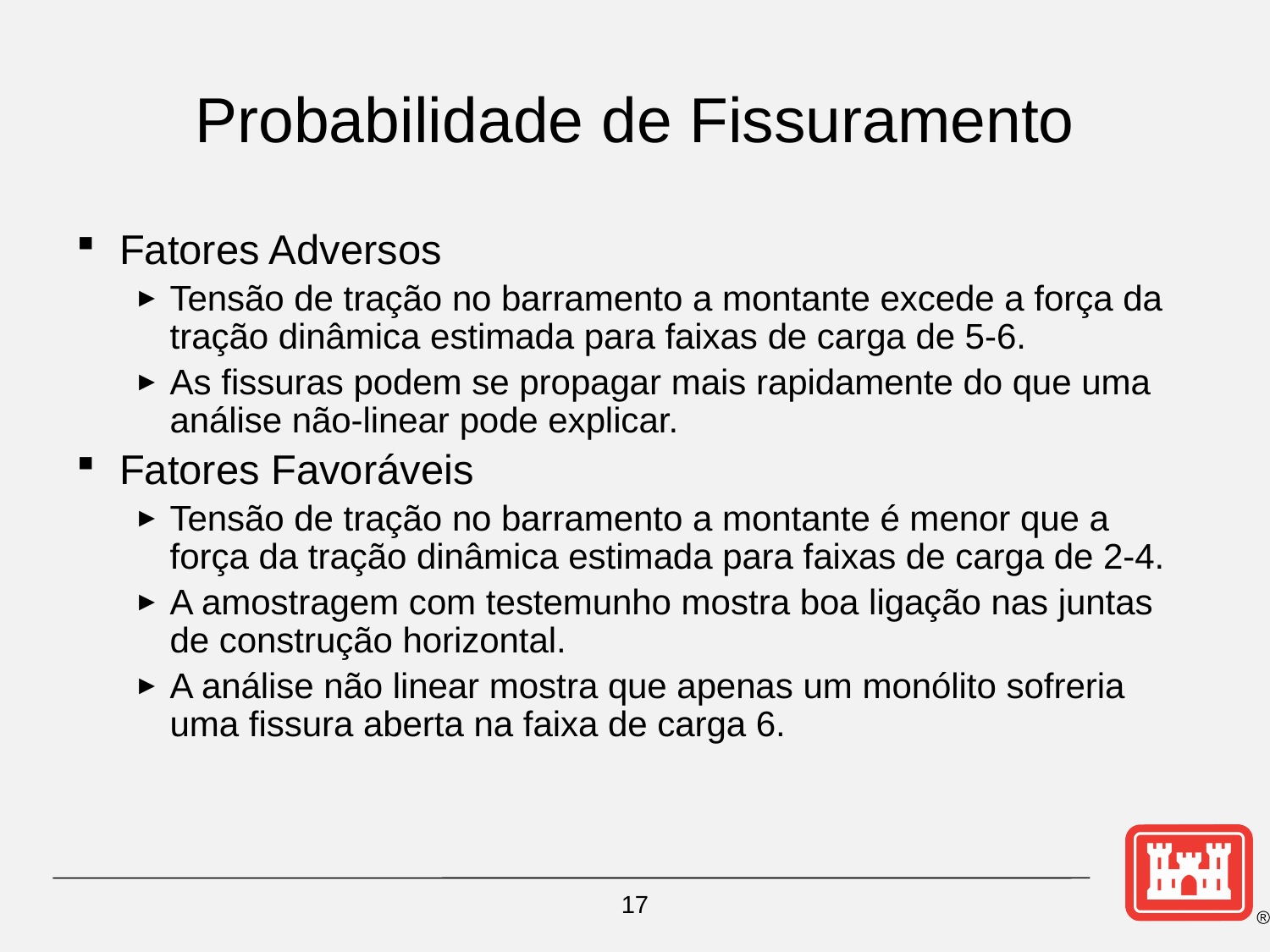

# Probabilidade de Fissuramento
Fatores Adversos
Tensão de tração no barramento a montante excede a força da tração dinâmica estimada para faixas de carga de 5-6.
As fissuras podem se propagar mais rapidamente do que uma análise não-linear pode explicar.
Fatores Favoráveis
Tensão de tração no barramento a montante é menor que a força da tração dinâmica estimada para faixas de carga de 2-4.
A amostragem com testemunho mostra boa ligação nas juntas de construção horizontal.
A análise não linear mostra que apenas um monólito sofreria uma fissura aberta na faixa de carga 6.
17